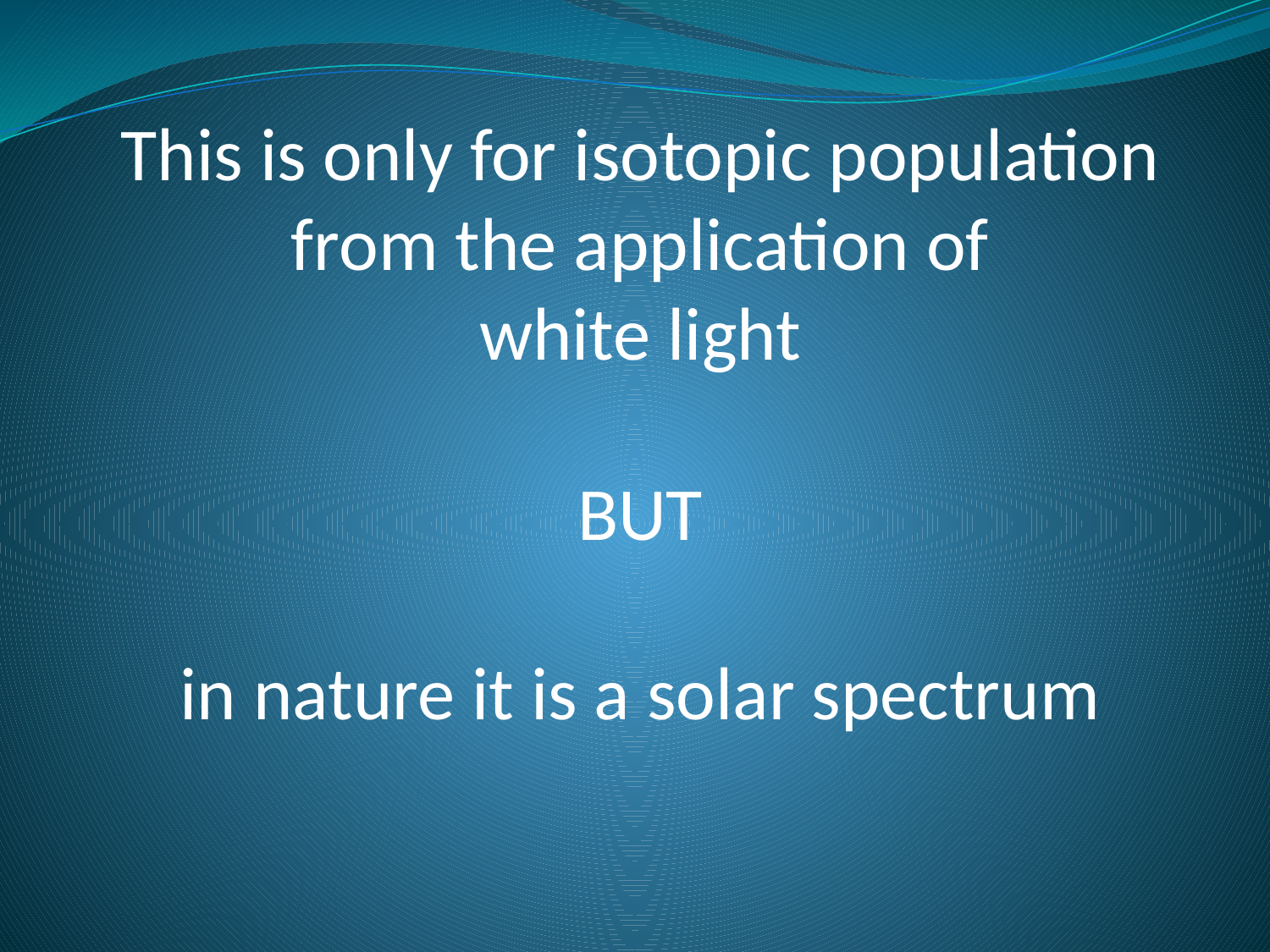

# This is only for isotopic population from the application of white light BUT in nature it is a solar spectrum